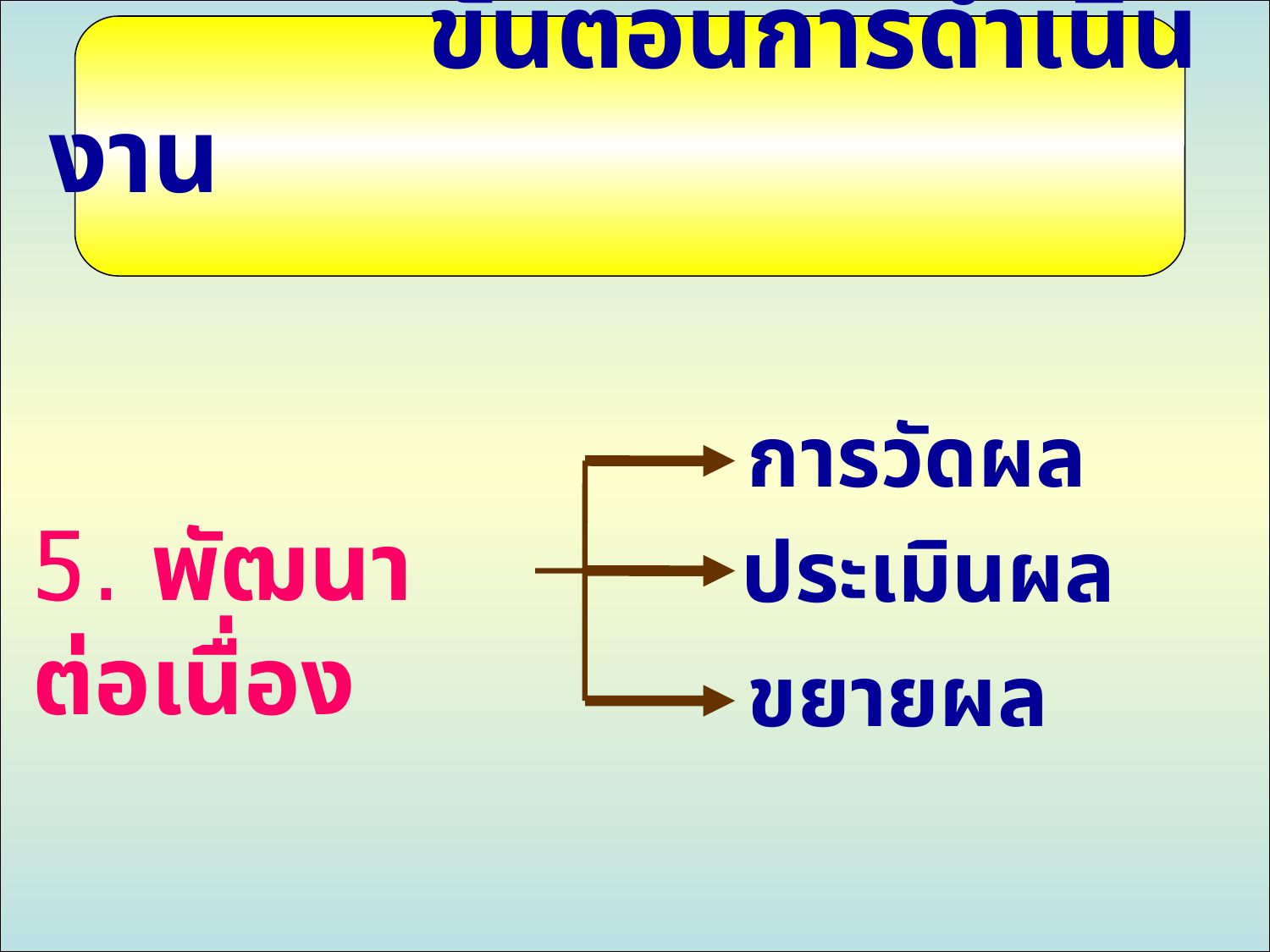

ขั้นตอนการดำเนินงาน
การวัดผล

5. พัฒนาต่อเนื่อง
  ประเมินผล

ขยายผล